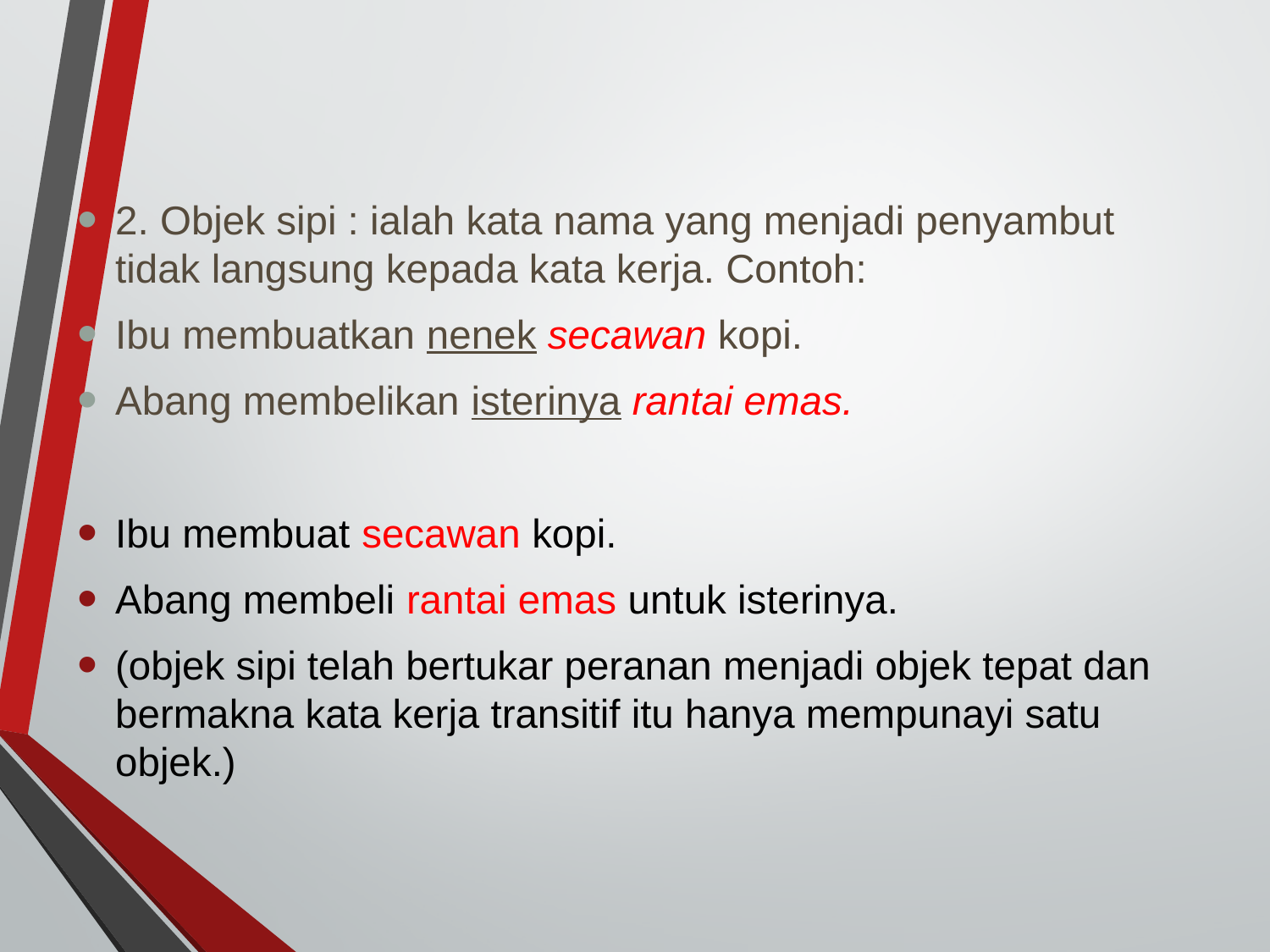

2. Objek sipi : ialah kata nama yang menjadi penyambut tidak langsung kepada kata kerja. Contoh:
Ibu membuatkan nenek secawan kopi.
Abang membelikan isterinya rantai emas.

Ibu membuat secawan kopi.
Abang membeli rantai emas untuk isterinya.
(objek sipi telah bertukar peranan menjadi objek tepat dan bermakna kata kerja transitif itu hanya mempunayi satu objek.)